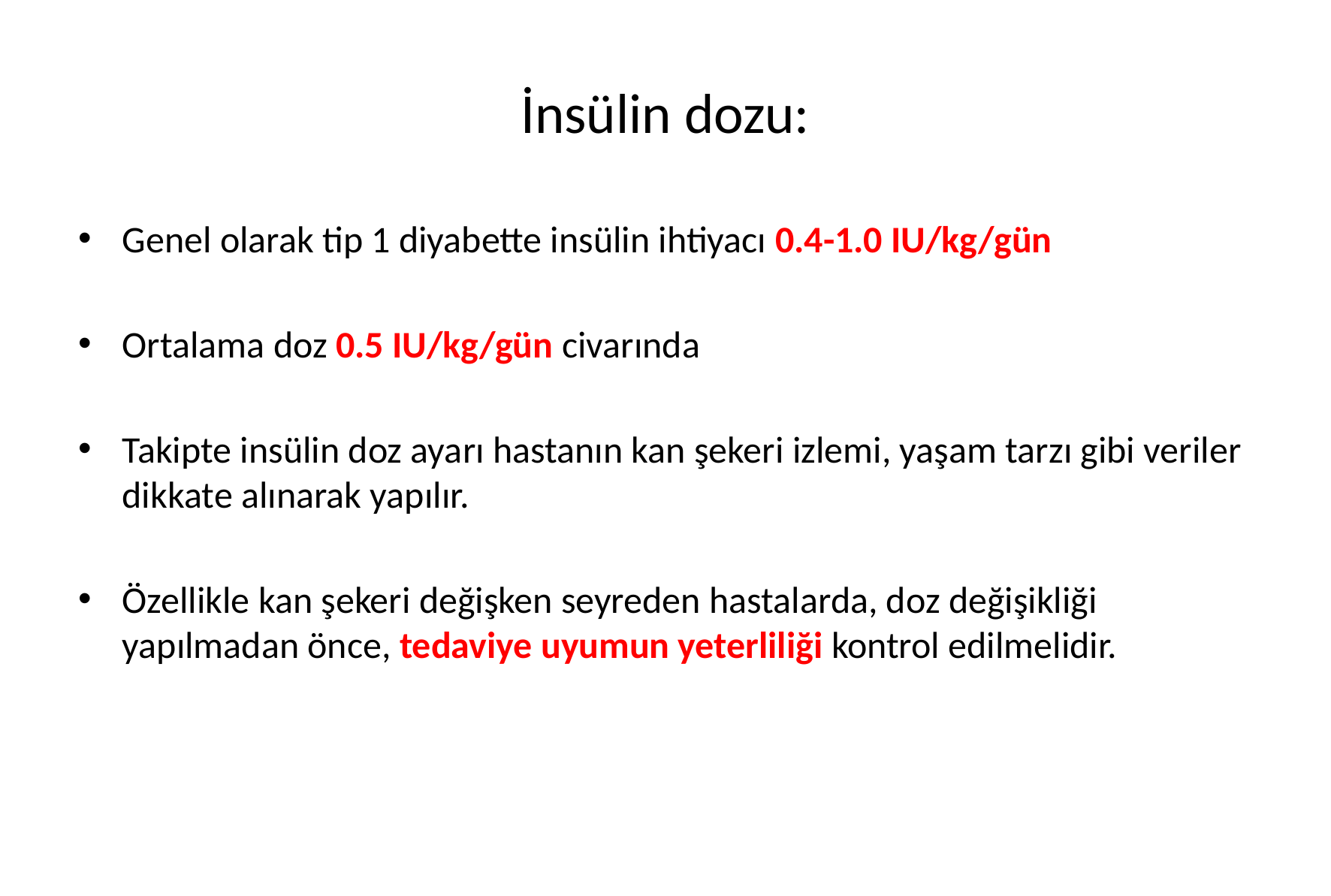

# İnsülin dozu:
Genel olarak tip 1 diyabette insülin ihtiyacı 0.4-1.0 IU/kg/gün

Ortalama doz 0.5 IU/kg/gün civarında

Takipte insülin doz ayarı hastanın kan şekeri izlemi, yaşam tarzı gibi veriler dikkate alınarak yapılır.

Özellikle kan şekeri değişken seyreden hastalarda, doz değişikliği yapılmadan önce, tedaviye uyumun yeterliliği kontrol edilmelidir.